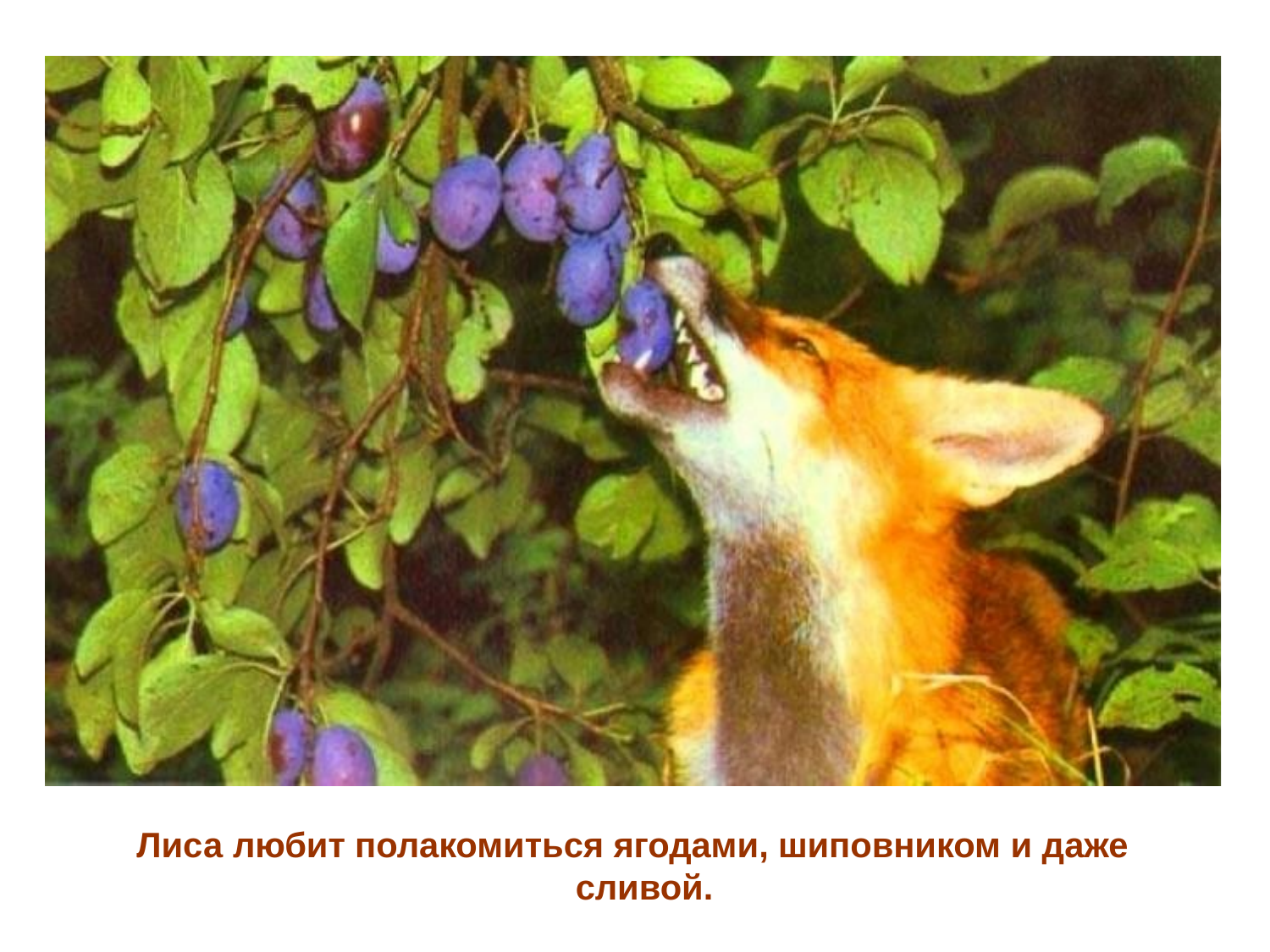

Лиса любит полакомиться ягодами, шиповником и даже  сливой.